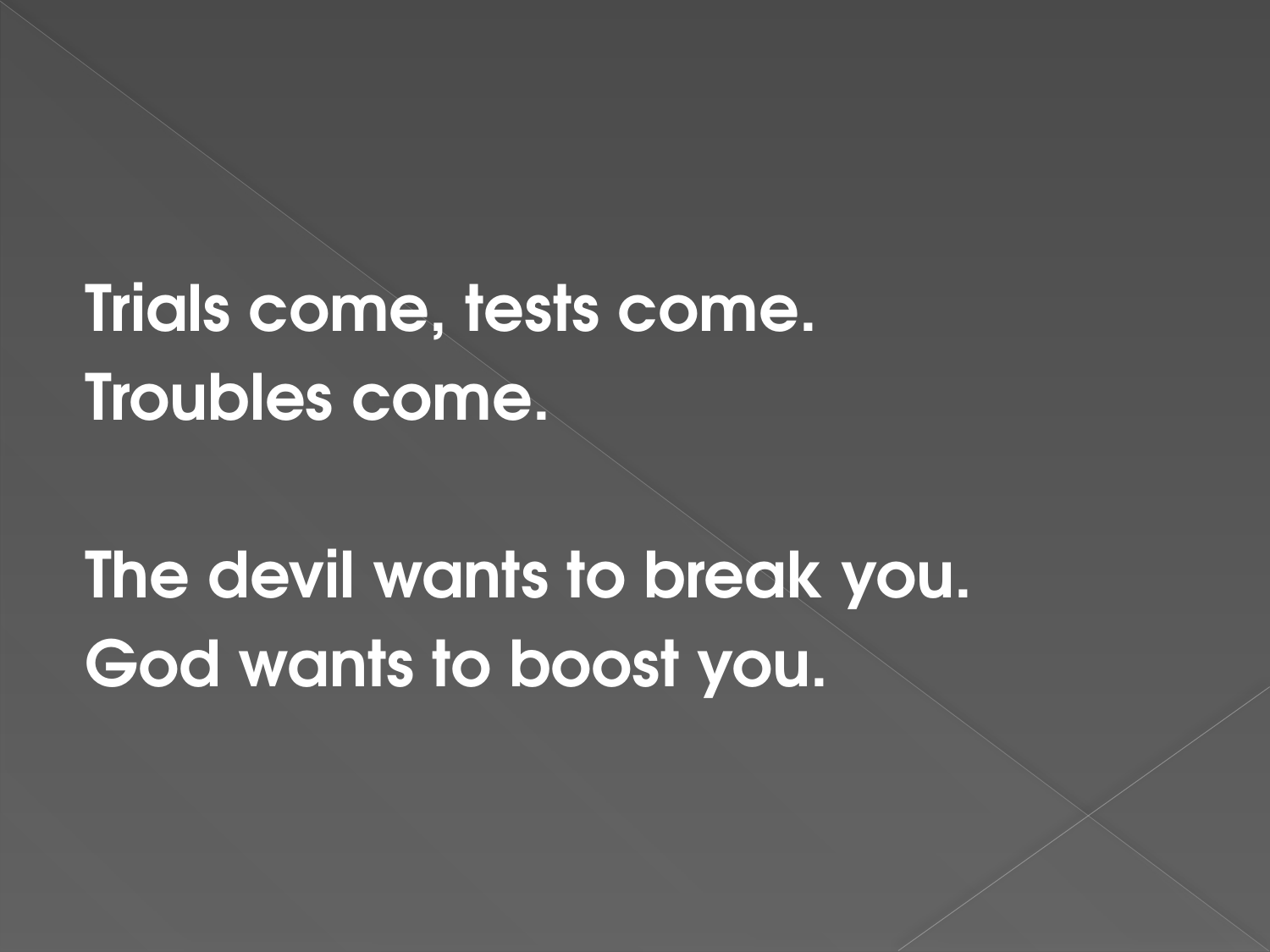

#
Trials come, tests come.
Troubles come.

The devil wants to break you.
God wants to boost you.